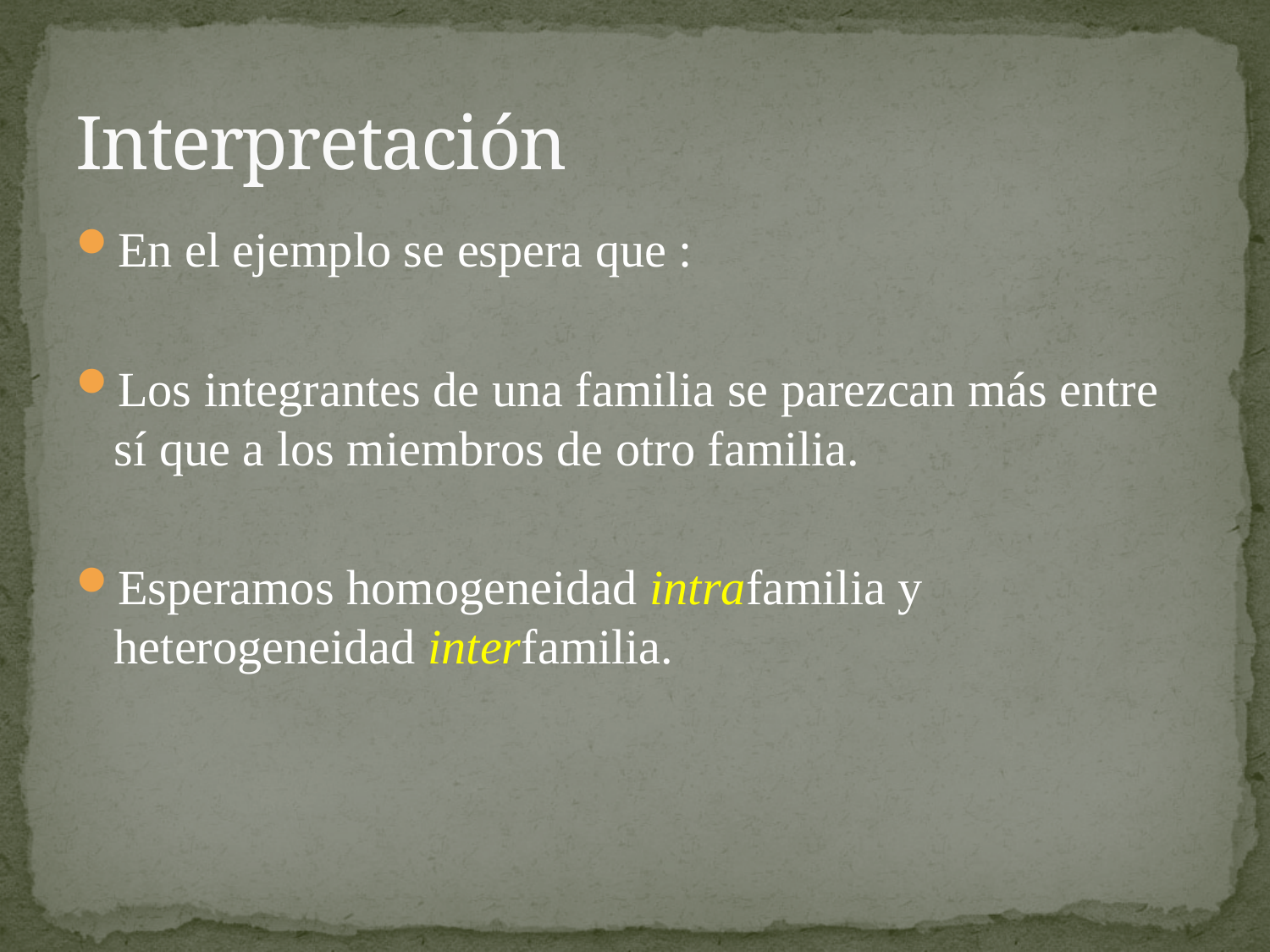

# Interpretación
En el ejemplo se espera que :

Los integrantes de una familia se parezcan más entre sí que a los miembros de otro familia.

Esperamos homogeneidad intrafamilia y heterogeneidad interfamilia.